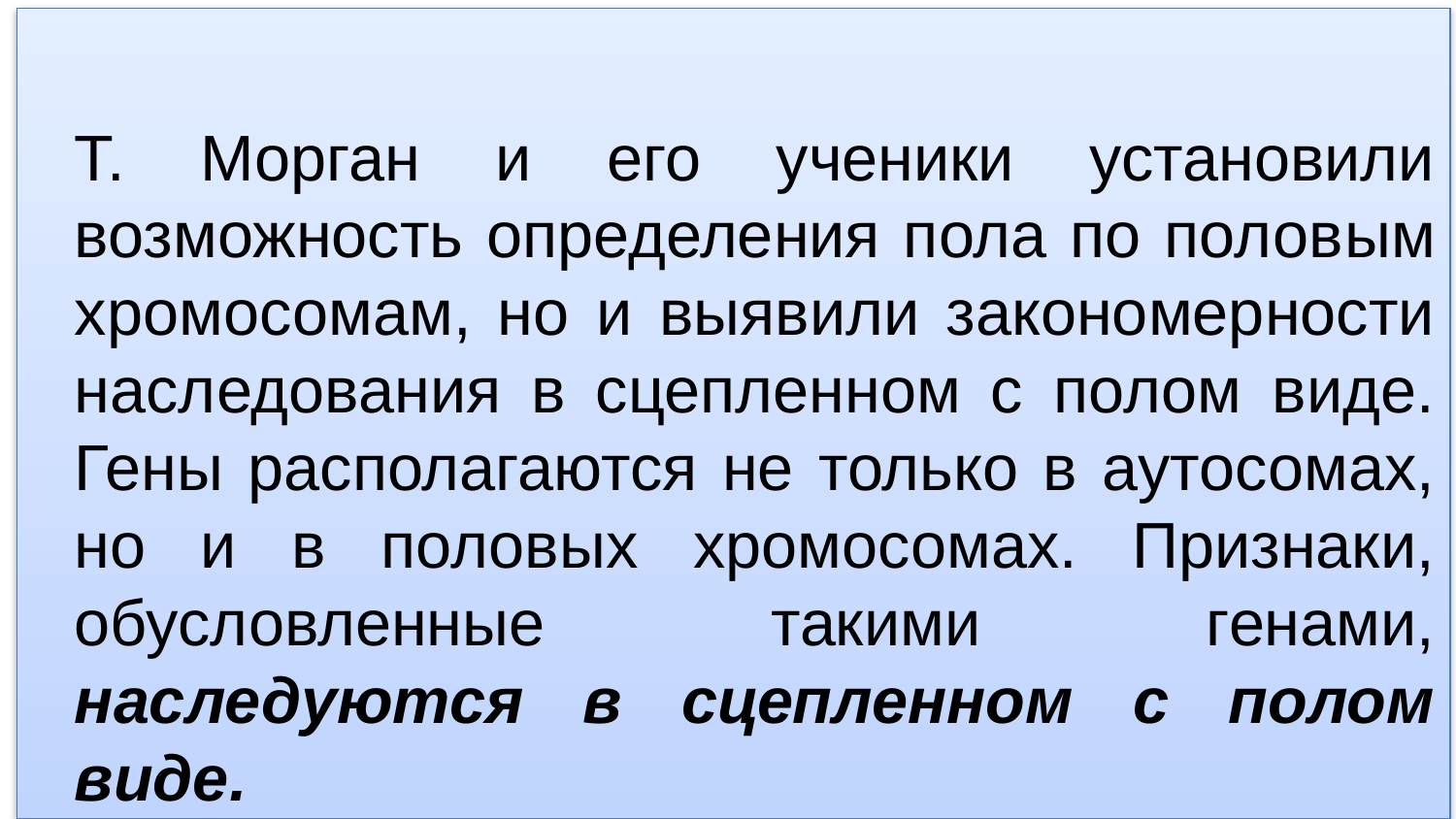

Т. Морган и его ученики установили возможность определения пола по половым хромосомам, но и выявили закономерности наследования в сцепленном с полом виде. Гены располагаются не только в аутосомах, но и в половых хромосомах. Признаки, обусловленные такими генами, наследуются в сцепленном с полом виде.